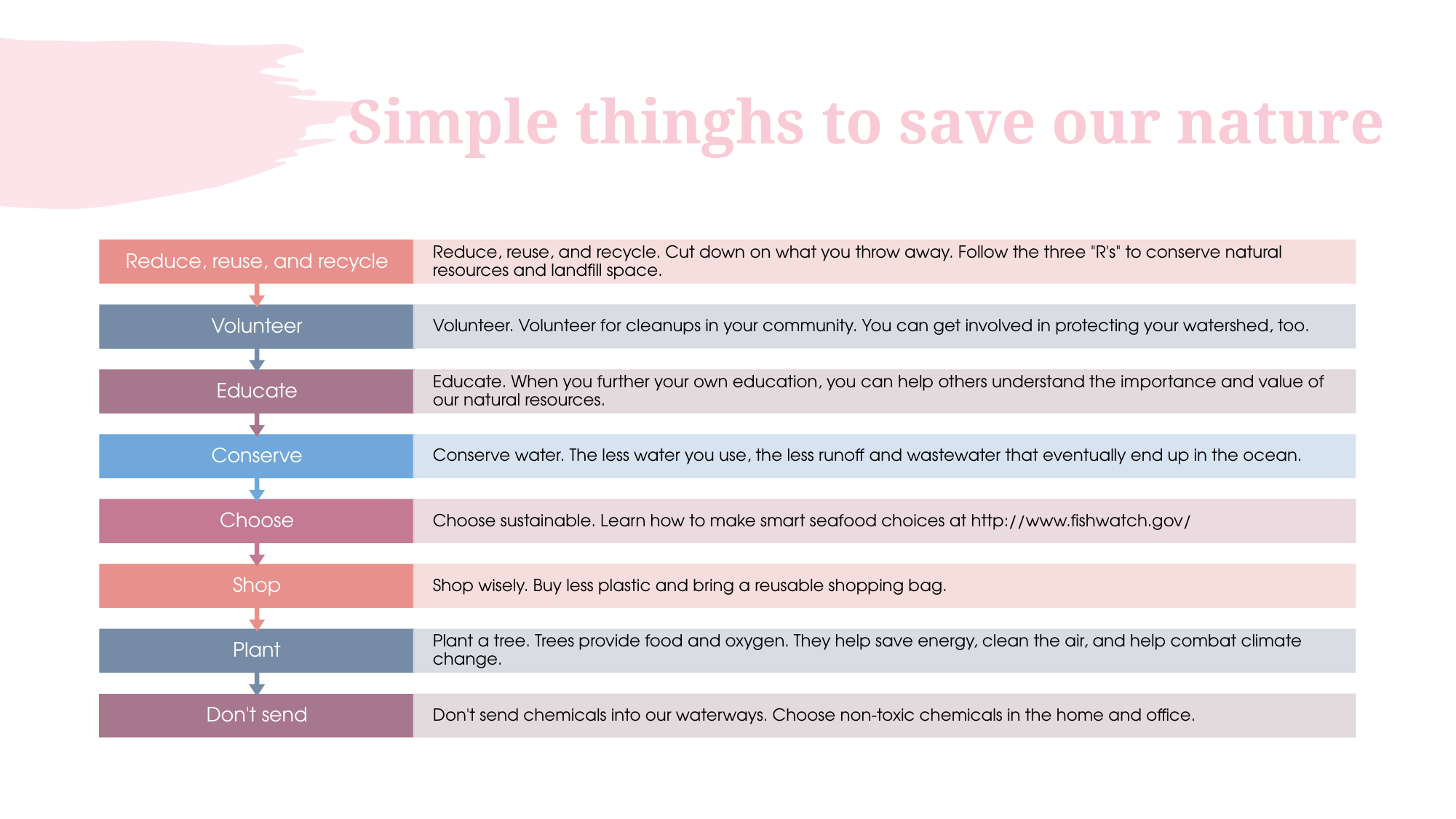

# Simple thinghs to save our nature
Don't send
Don't send chemicals into our waterways. Choose non-toxic chemicals in the home and office.
Plant
Plant a tree. Trees provide food and oxygen. They help save energy, clean the air, and help combat climate change.
Shop
Shop wisely. Buy less plastic and bring a reusable shopping bag.
Choose
Choose sustainable. Learn how to make smart seafood choices at http://www.fishwatch.gov/
Conserve
Conserve water. The less water you use, the less runoff and wastewater that eventually end up in the ocean.
Educate
Educate. When you further your own education, you can help others understand the importance and value of our natural resources.
Volunteer
Volunteer. Volunteer for cleanups in your community. You can get involved in protecting your watershed, too.
Reduce, reuse, and recycle
Reduce, reuse, and recycle. Cut down on what you throw away. Follow the three "R's" to conserve natural resources and landfill space.